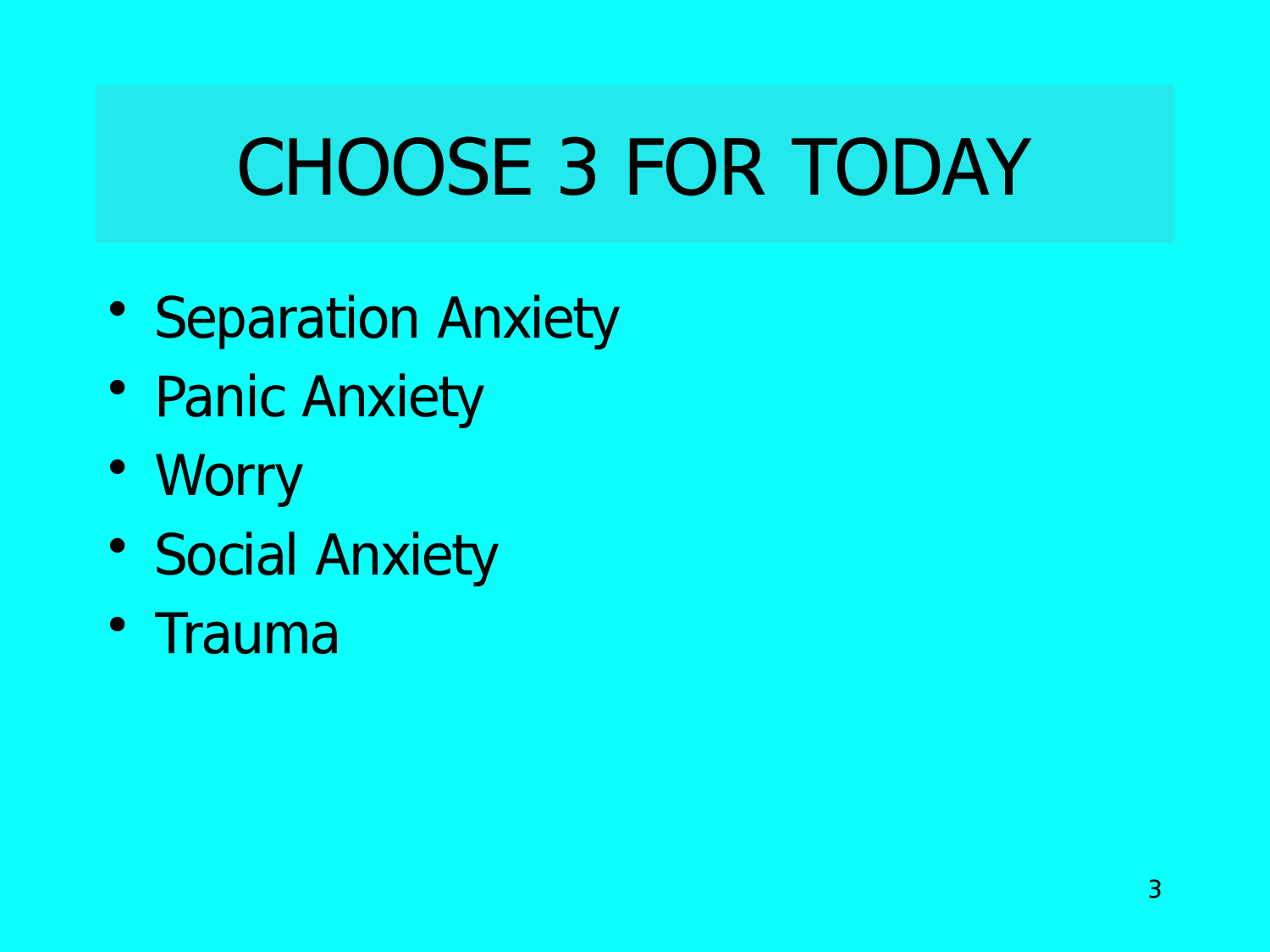

# CHOOSE 3 FOR TODAY
Separation Anxiety
Panic Anxiety
Worry
Social Anxiety
Trauma
3